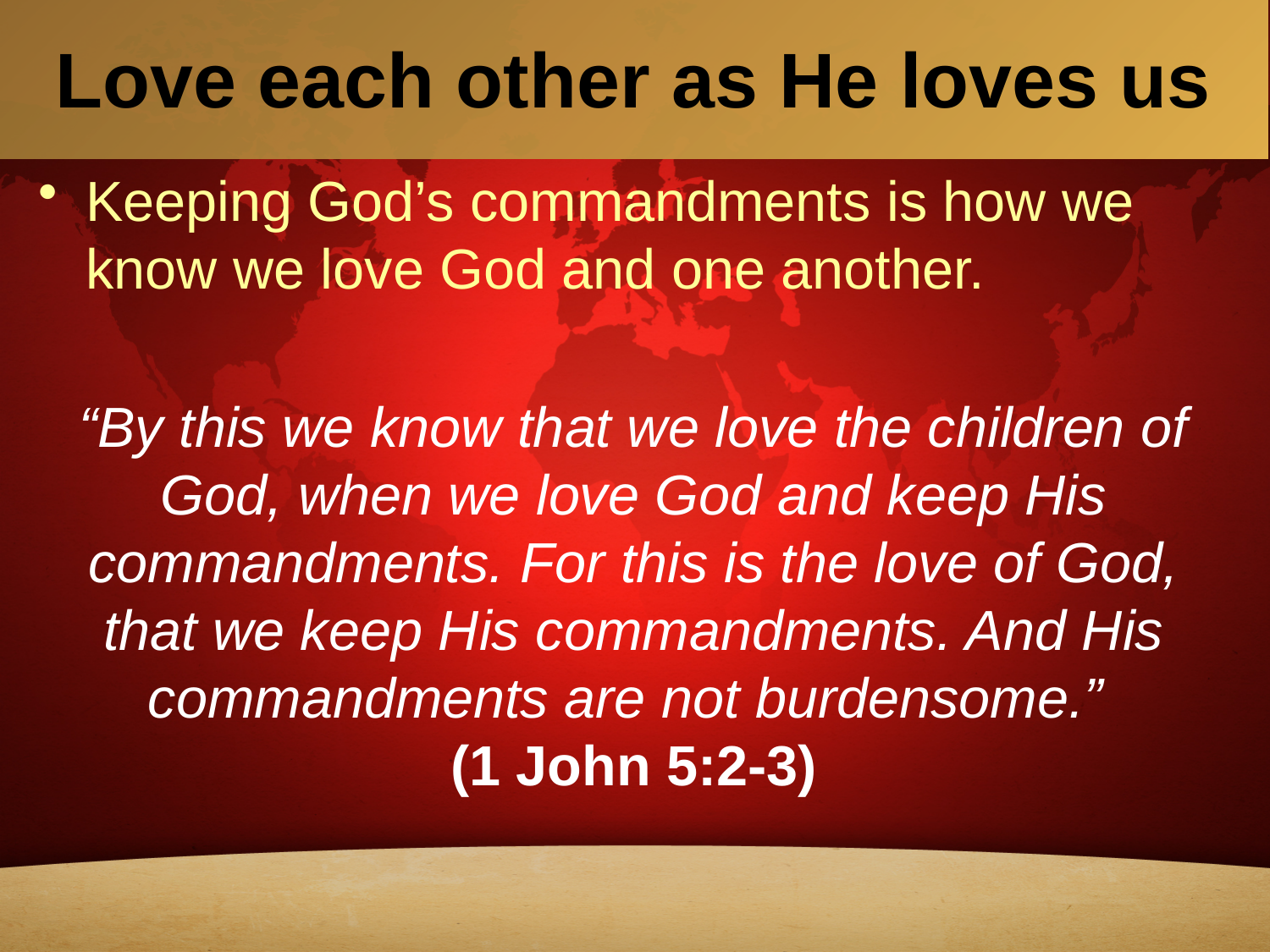

# Love each other as He loves us
Keeping God’s commandments is how we know we love God and one another.

“By this we know that we love the children of God, when we love God and keep His commandments. For this is the love of God, that we keep His commandments. And His commandments are not burdensome.”
(1 John 5:2-3)